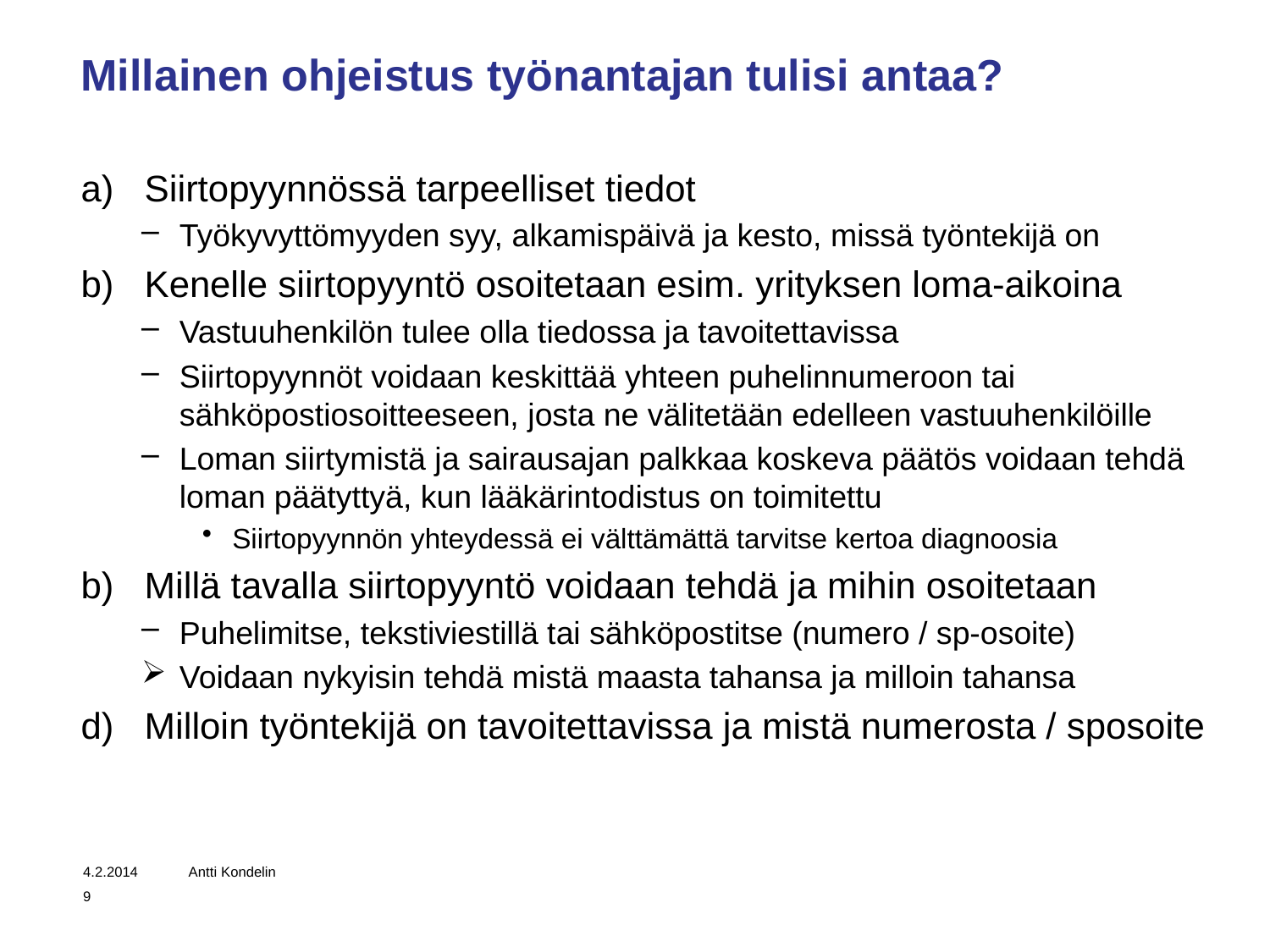

# Millainen ohjeistus työnantajan tulisi antaa?
Siirtopyynnössä tarpeelliset tiedot
Työkyvyttömyyden syy, alkamispäivä ja kesto, missä työntekijä on
Kenelle siirtopyyntö osoitetaan esim. yrityksen loma-aikoina
Vastuuhenkilön tulee olla tiedossa ja tavoitettavissa
Siirtopyynnöt voidaan keskittää yhteen puhelinnumeroon tai sähköpostiosoitteeseen, josta ne välitetään edelleen vastuuhenkilöille
Loman siirtymistä ja sairausajan palkkaa koskeva päätös voidaan tehdä loman päätyttyä, kun lääkärintodistus on toimitettu
Siirtopyynnön yhteydessä ei välttämättä tarvitse kertoa diagnoosia
Millä tavalla siirtopyyntö voidaan tehdä ja mihin osoitetaan
Puhelimitse, tekstiviestillä tai sähköpostitse (numero / sp-osoite)
Voidaan nykyisin tehdä mistä maasta tahansa ja milloin tahansa
Milloin työntekijä on tavoitettavissa ja mistä numerosta / sposoite
4.2.2014
Antti Kondelin
9